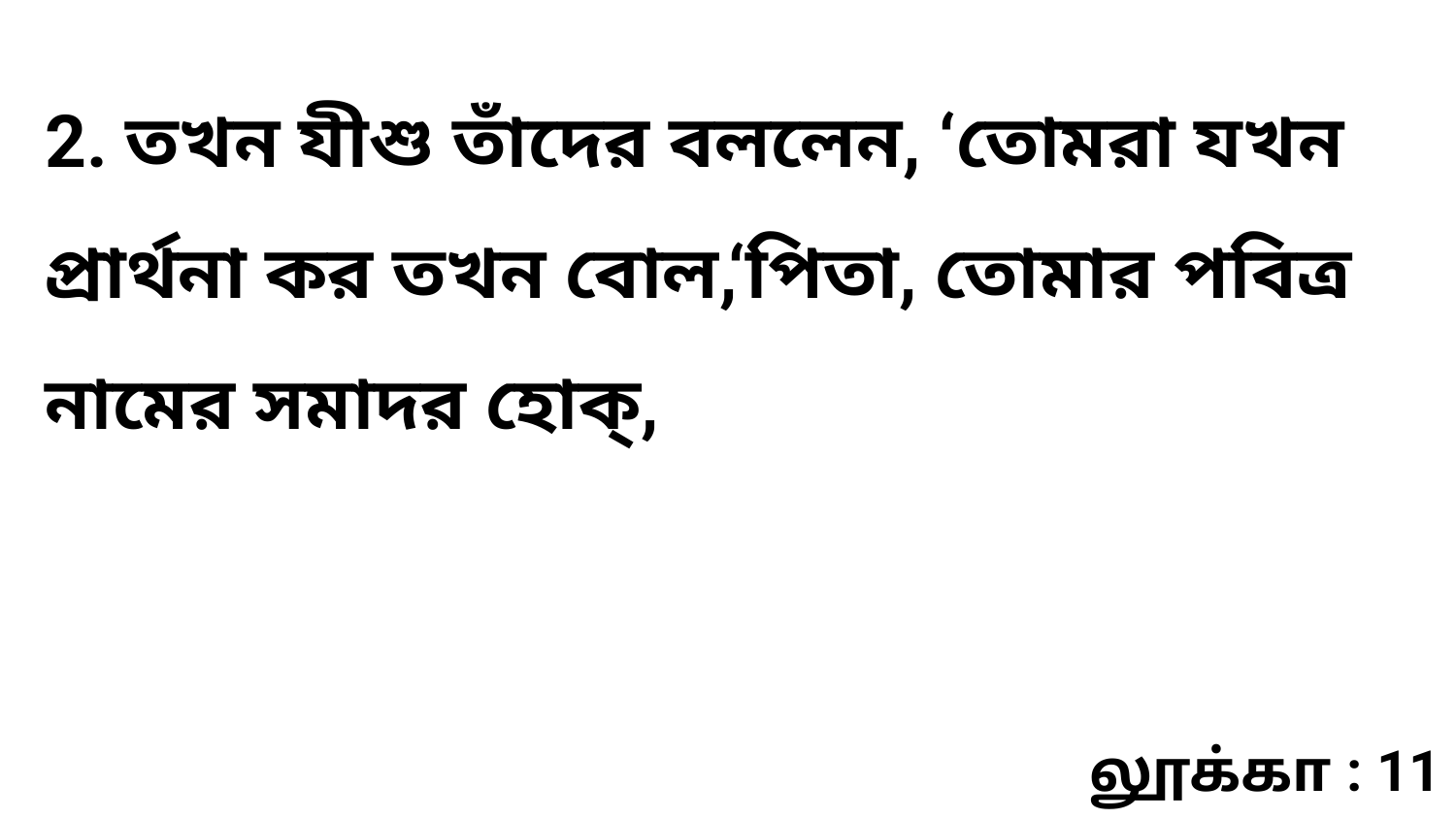

2. তখন যীশু তাঁদের বললেন, ‘তোমরা যখন প্রার্থনা কর তখন বোল,‘পিতা, তোমার পবিত্র নামের সমাদর হোক্,
லூக்கா : 11